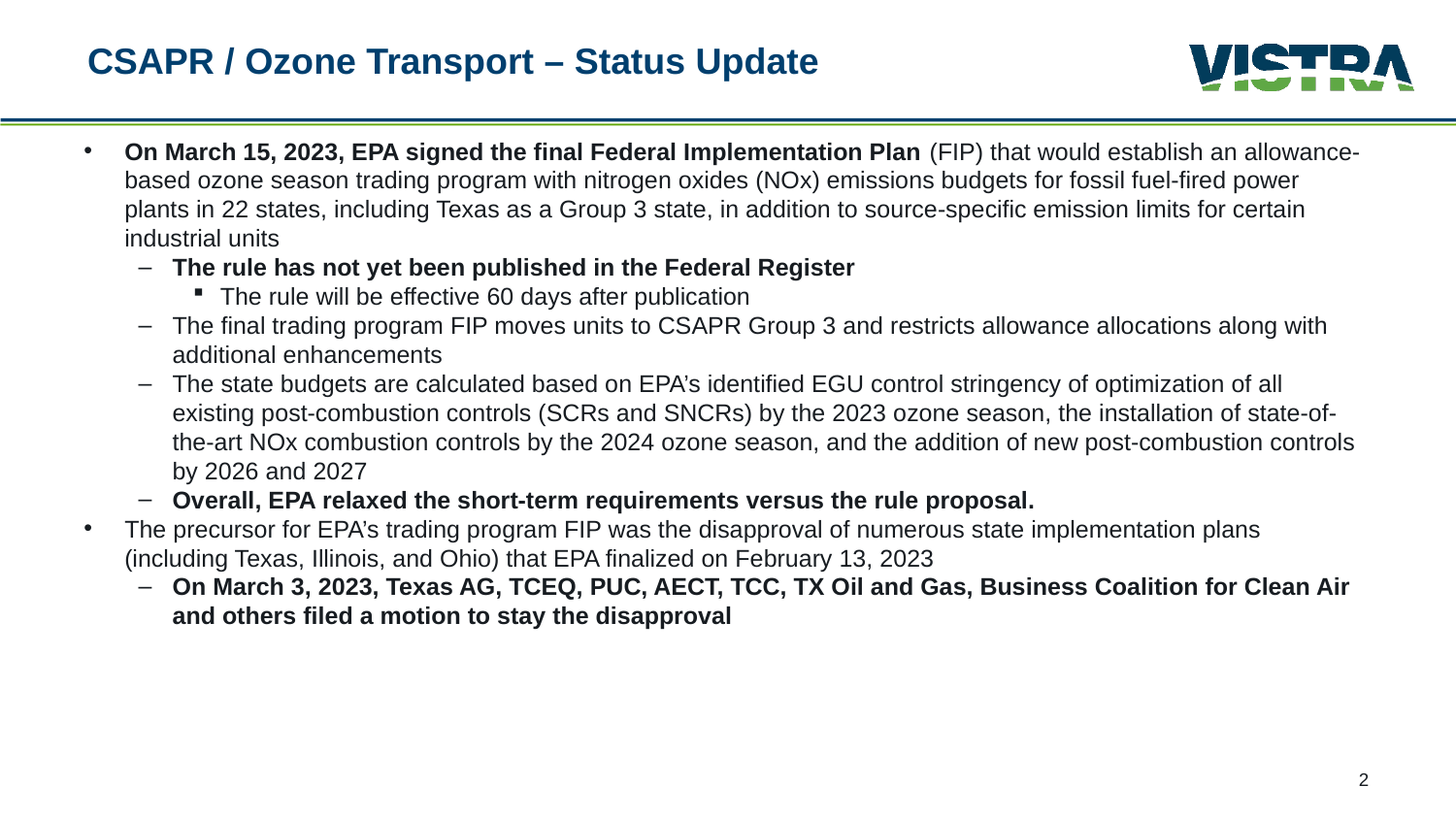

# CSAPR / Ozone Transport – Status Update
On March 15, 2023, EPA signed the final Federal Implementation Plan (FIP) that would establish an allowance-based ozone season trading program with nitrogen oxides (NOx) emissions budgets for fossil fuel-fired power plants in 22 states, including Texas as a Group 3 state, in addition to source-specific emission limits for certain industrial units
The rule has not yet been published in the Federal Register
The rule will be effective 60 days after publication
The final trading program FIP moves units to CSAPR Group 3 and restricts allowance allocations along with additional enhancements
The state budgets are calculated based on EPA’s identified EGU control stringency of optimization of all existing post-combustion controls (SCRs and SNCRs) by the 2023 ozone season, the installation of state-of-the-art NOx combustion controls by the 2024 ozone season, and the addition of new post-combustion controls by 2026 and 2027
Overall, EPA relaxed the short-term requirements versus the rule proposal.
The precursor for EPA’s trading program FIP was the disapproval of numerous state implementation plans (including Texas, Illinois, and Ohio) that EPA finalized on February 13, 2023
On March 3, 2023, Texas AG, TCEQ, PUC, AECT, TCC, TX Oil and Gas, Business Coalition for Clean Air and others filed a motion to stay the disapproval